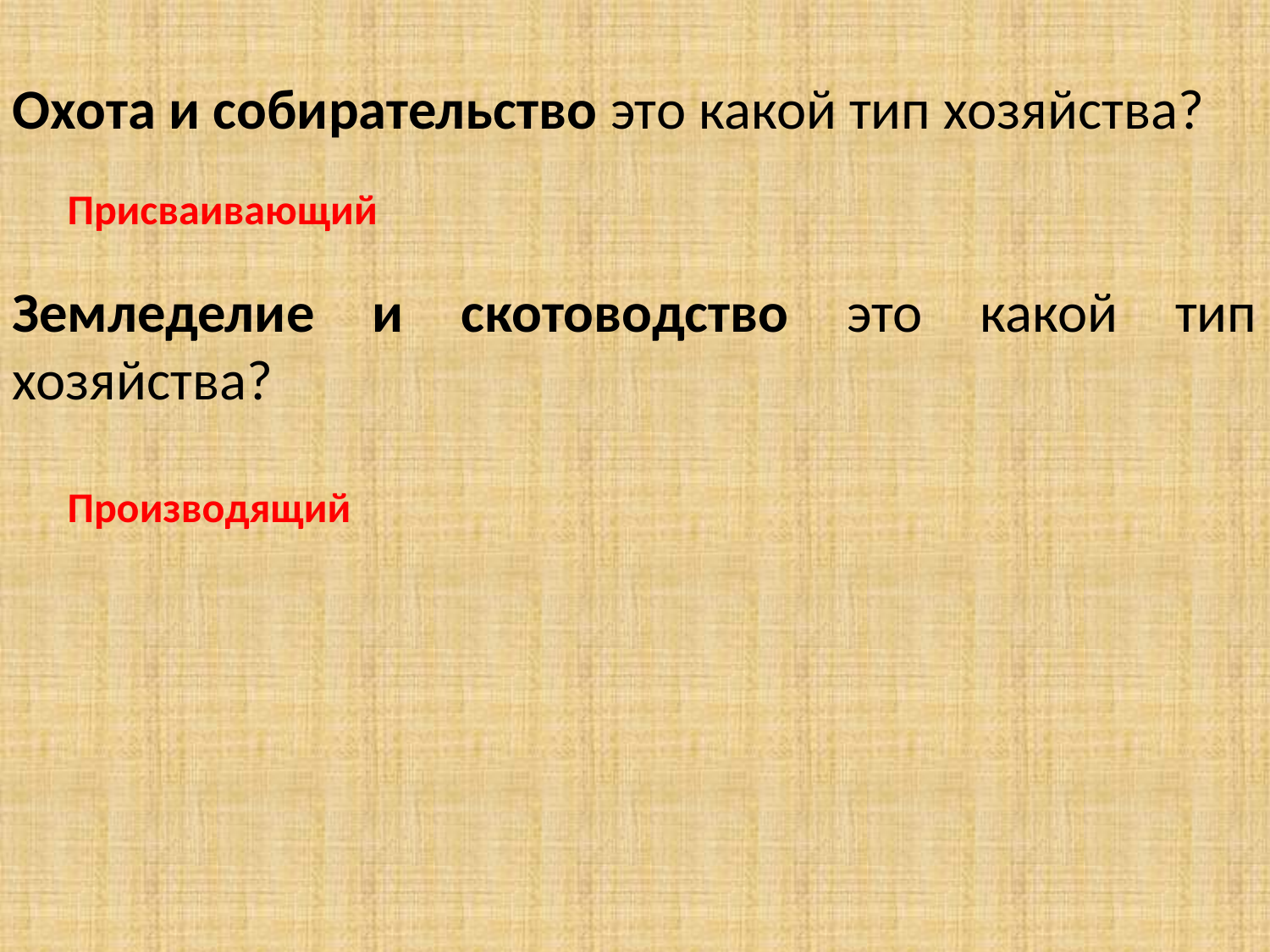

Охота и собирательство это какой тип хозяйства?

Земледелие и скотоводство это какой тип хозяйства?
Присваивающий
Производящий